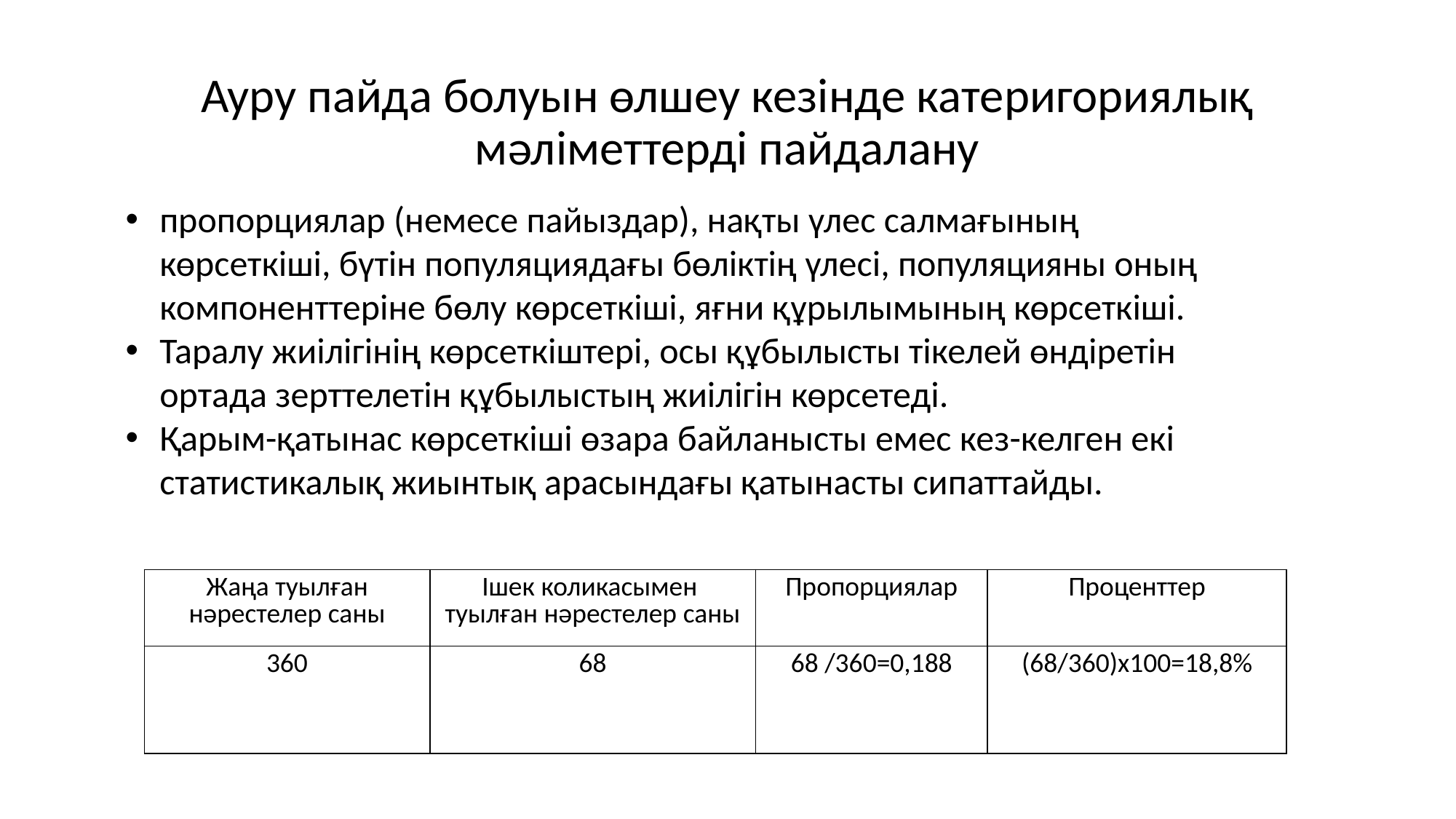

# Ауру пайда болуын өлшеу кезінде катеригориялық мәліметтерді пайдалану
пропорциялар (немесе пайыздар), нақты үлес салмағының көрсеткіші, бүтін популяциядағы бөліктің үлесі, популяцияны оның компоненттеріне бөлу көрсеткіші, яғни құрылымының көрсеткіші.
Таралу жиілігінің көрсеткіштері, осы құбылысты тікелей өндіретін ортада зерттелетін құбылыстың жиілігін көрсетеді.
Қарым-қатынас көрсеткіші өзара байланысты емес кез-келген екі статистикалық жиынтық арасындағы қатынасты сипаттайды.
| Жаңа туылған нәрестелер саны | Ішек коликасымен туылған нәрестелер саны | Пропорциялар | Проценттер |
| --- | --- | --- | --- |
| 360 | 68 | 68 /360=0,188 | (68/360)x100=18,8% |